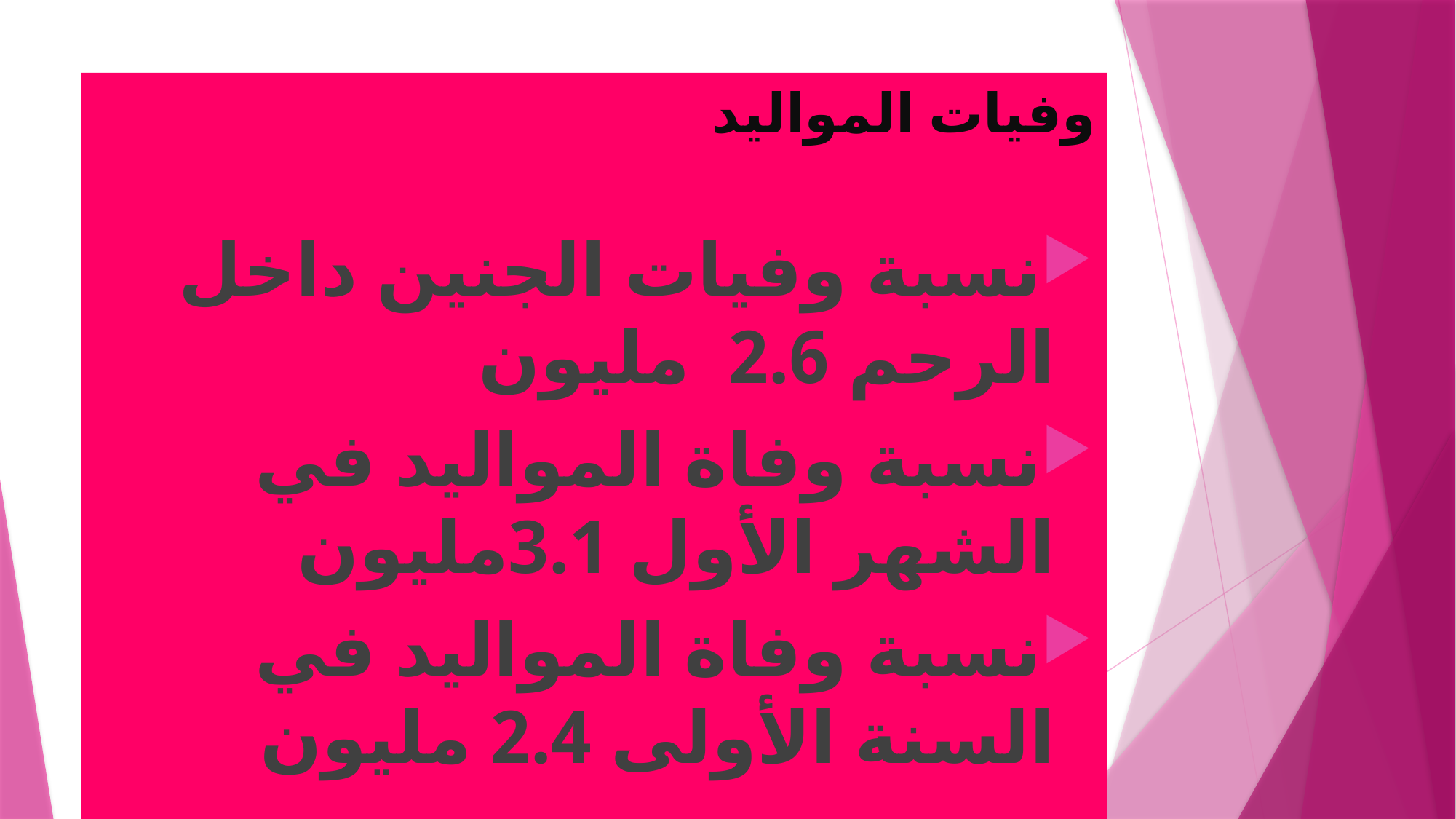

# وفيات المواليد
نسبة وفيات الجنين داخل الرحم 2.6  مليون
نسبة وفاة المواليد في الشهر الأول 3.1مليون
نسبة وفاة المواليد في السنة الأولى 2.4 مليون